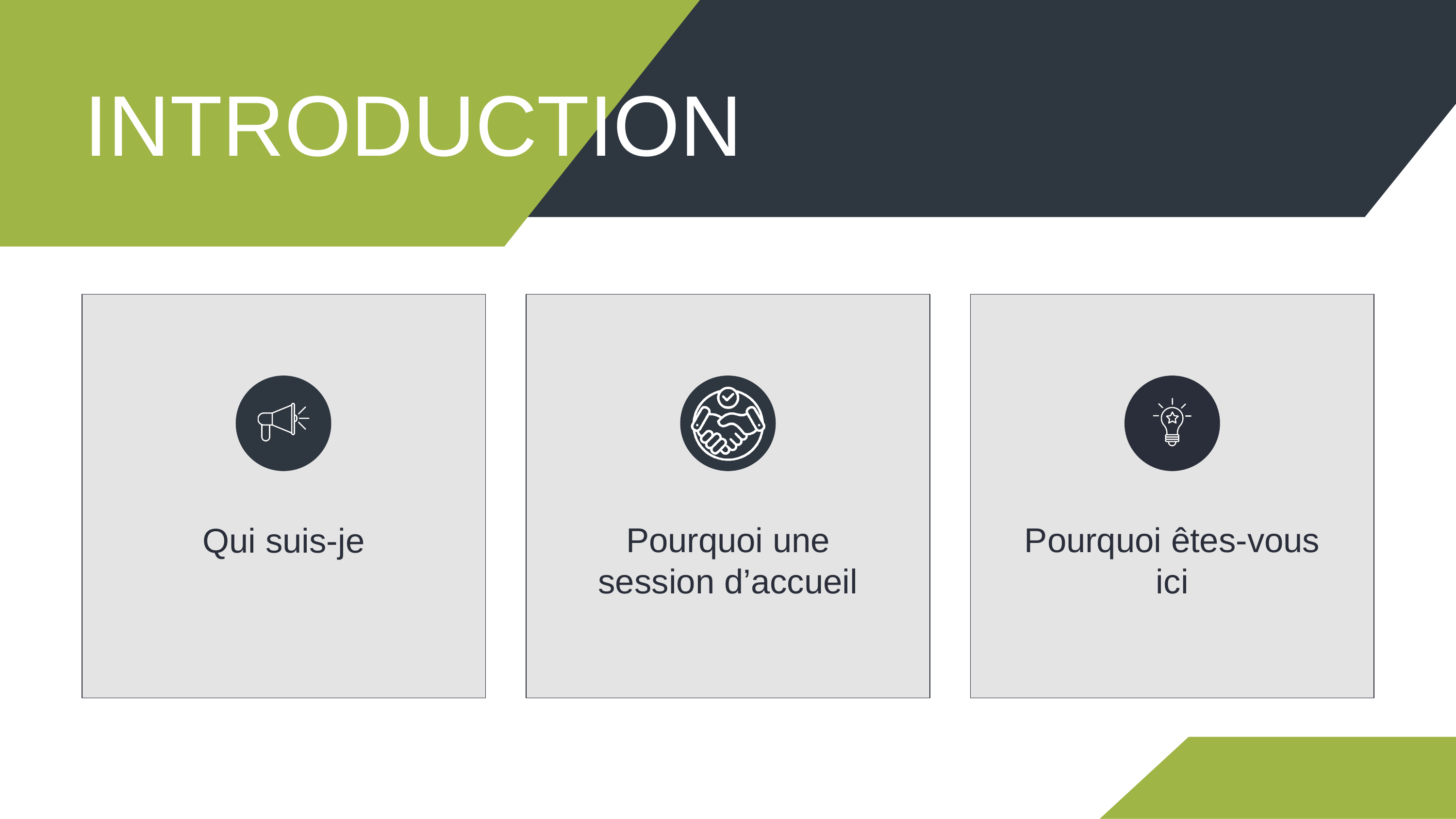

INTRODUCTION

Pourquoi une session d’accueil
Pourquoi êtes-vous ici
Qui suis-je